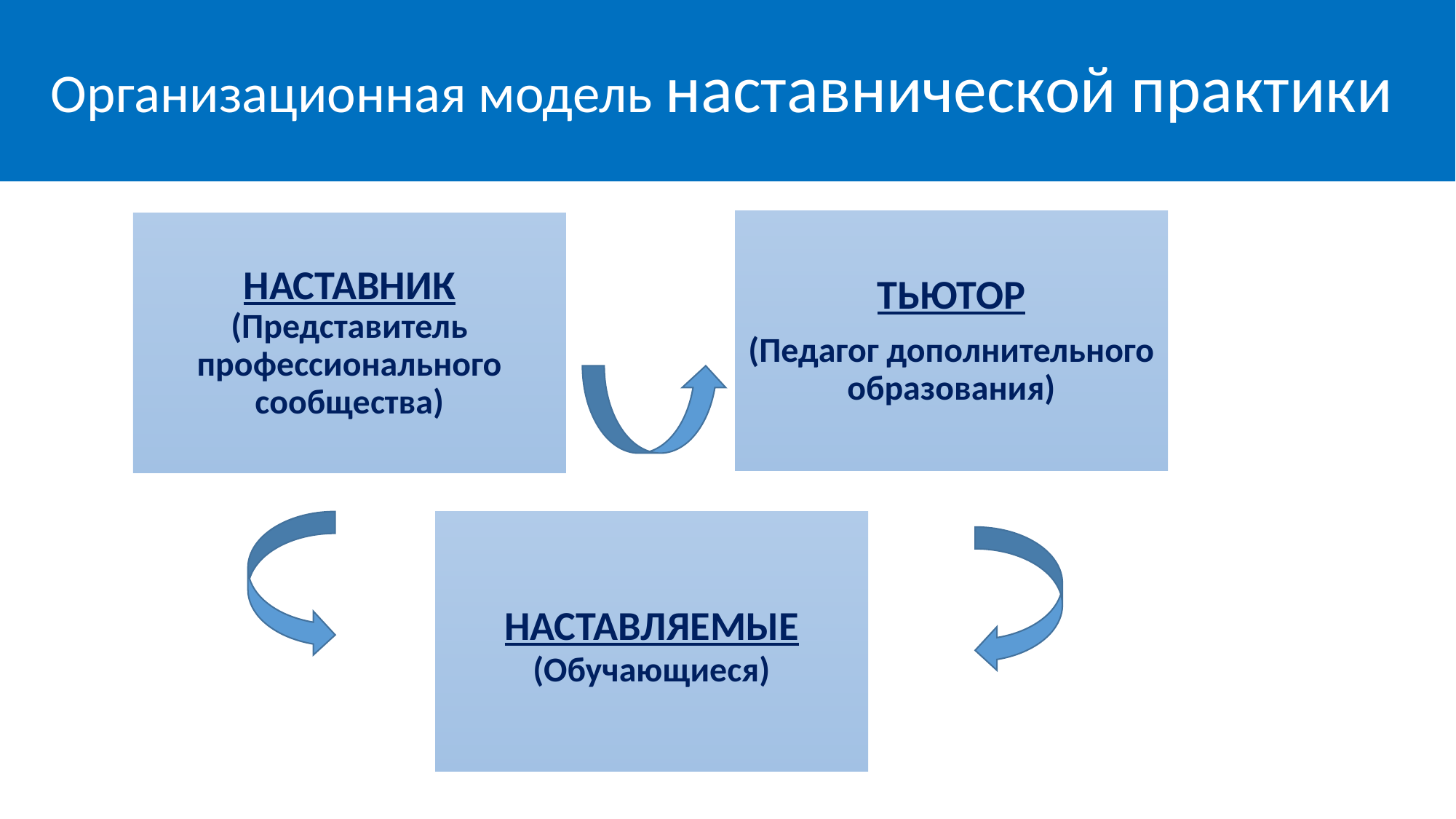

# Организационная модель наставнической практики
НАСТАВНИК
(Представитель профессионального сообщества)
ТЬЮТОР
(Педагог дополнительного образования)
НАСТАВЛЯЕМЫЕ (Обучающиеся)